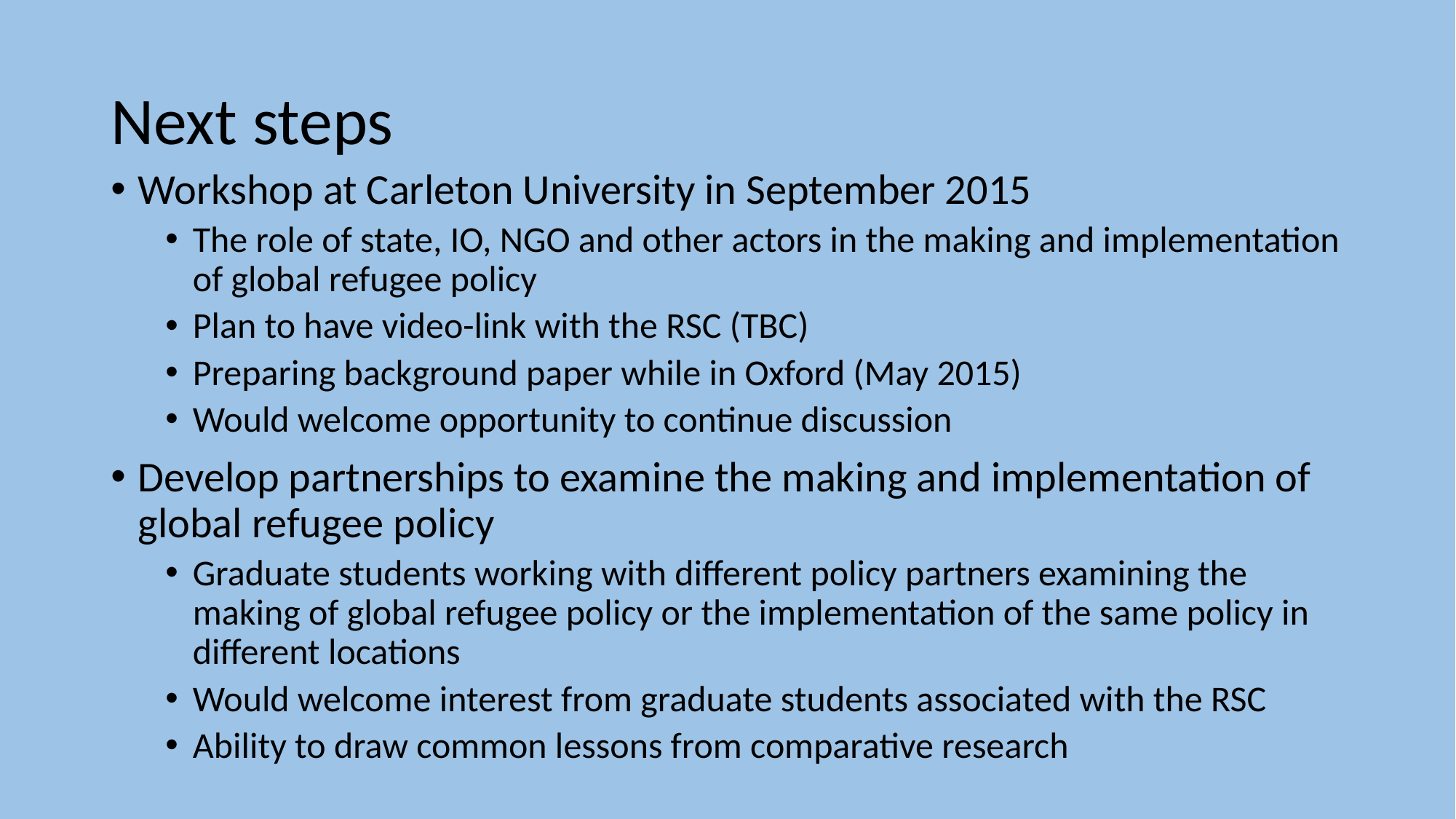

# Next steps
Workshop at Carleton University in September 2015
The role of state, IO, NGO and other actors in the making and implementation of global refugee policy
Plan to have video-link with the RSC (TBC)
Preparing background paper while in Oxford (May 2015)
Would welcome opportunity to continue discussion
Develop partnerships to examine the making and implementation of global refugee policy
Graduate students working with different policy partners examining the making of global refugee policy or the implementation of the same policy in different locations
Would welcome interest from graduate students associated with the RSC
Ability to draw common lessons from comparative research